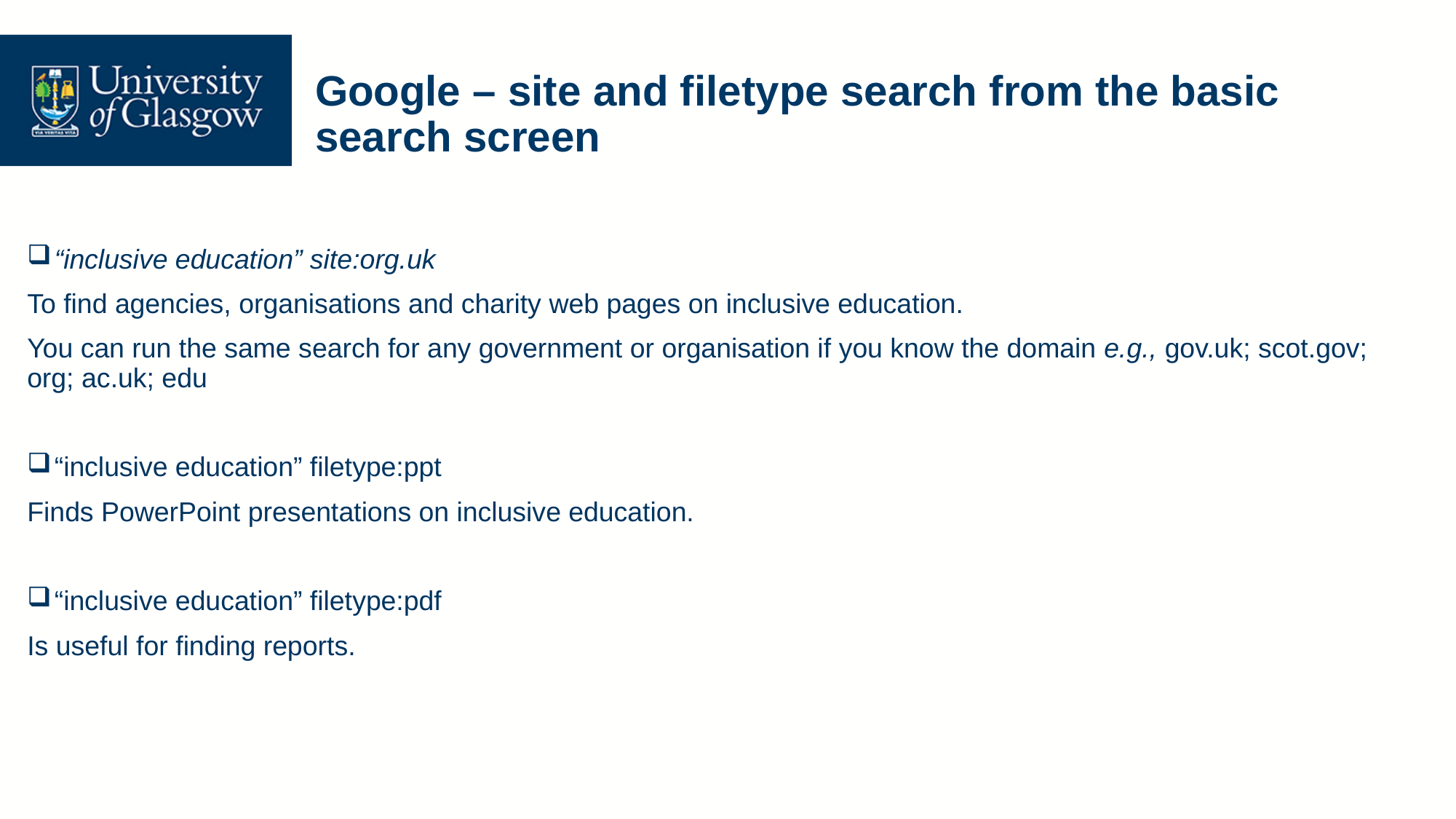

# Google – site and filetype search from the basic search screen

“inclusive education” site:org.uk
To find agencies, organisations and charity web pages on inclusive education.
You can run the same search for any government or organisation if you know the domain e.g., gov.uk; scot.gov; org; ac.uk; edu

“inclusive education” filetype:ppt
Finds PowerPoint presentations on inclusive education.

“inclusive education” filetype:pdf
Is useful for finding reports.